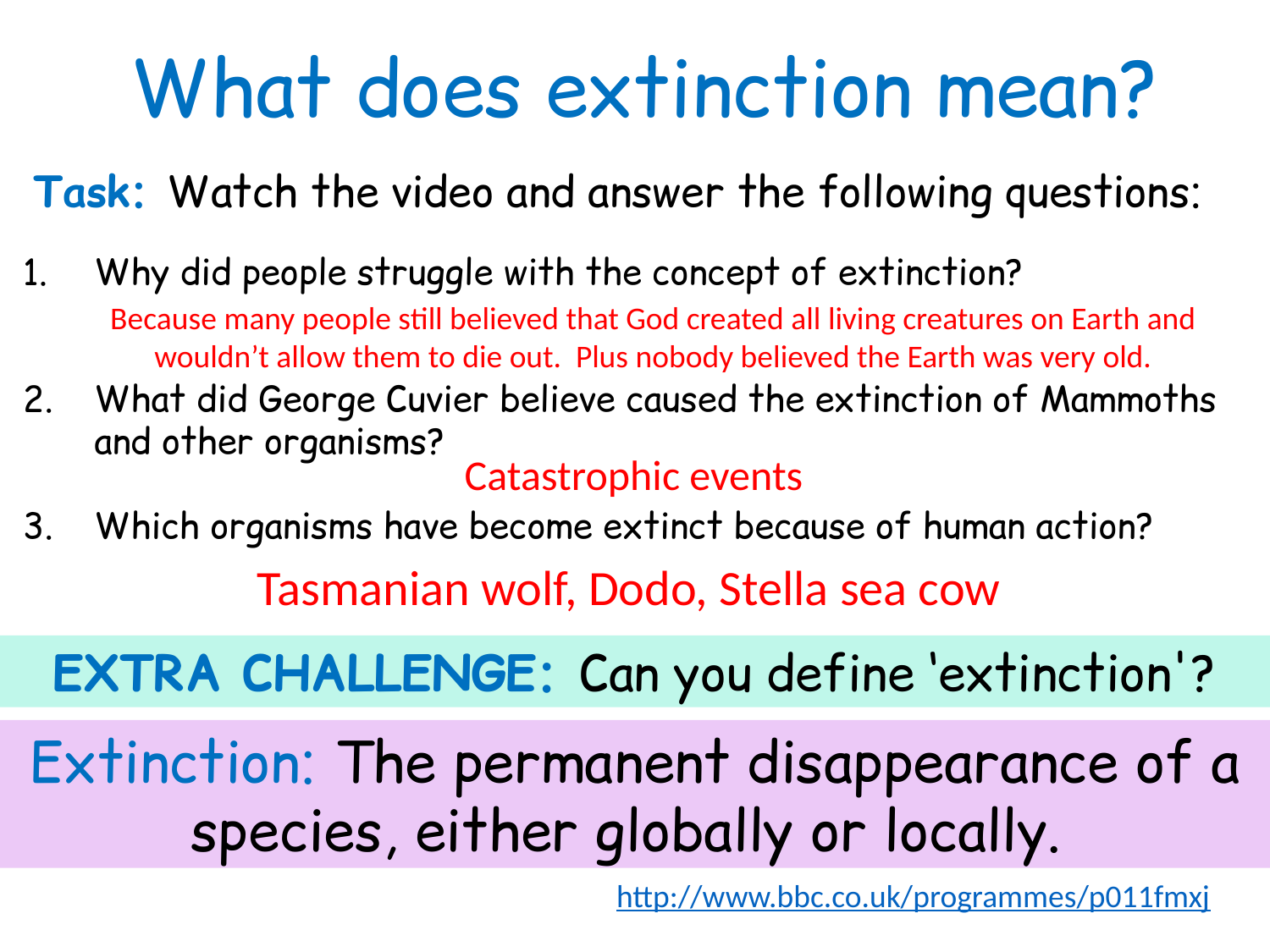

# What does extinction mean?
Task: Watch the video and answer the following questions:
Why did people struggle with the concept of extinction?

What did George Cuvier believe caused the extinction of Mammoths and other organisms?

Which organisms have become extinct because of human action?

Because many people still believed that God created all living creatures on Earth and wouldn’t allow them to die out.  Plus nobody believed the Earth was very old.
Catastrophic events
Tasmanian wolf, Dodo, Stella sea cow
EXTRA CHALLENGE: Can you define ‘extinction'?
Extinction: The permanent disappearance of a species, either globally or locally.
http://www.bbc.co.uk/programmes/p011fmxj